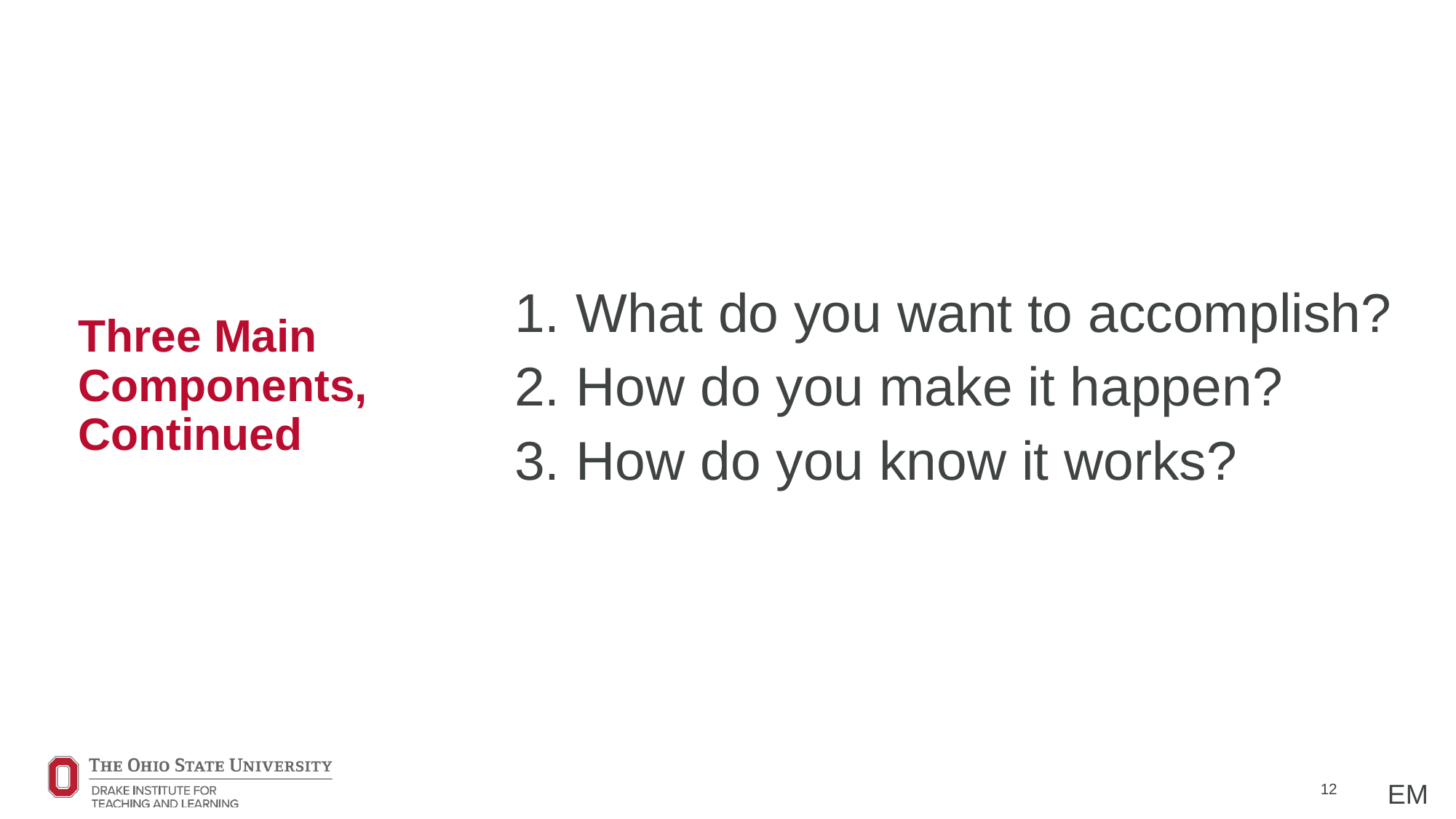

What do you want to accomplish?
How do you make it happen?
How do you know it works?
# Three Main Components, Continued
12
EM